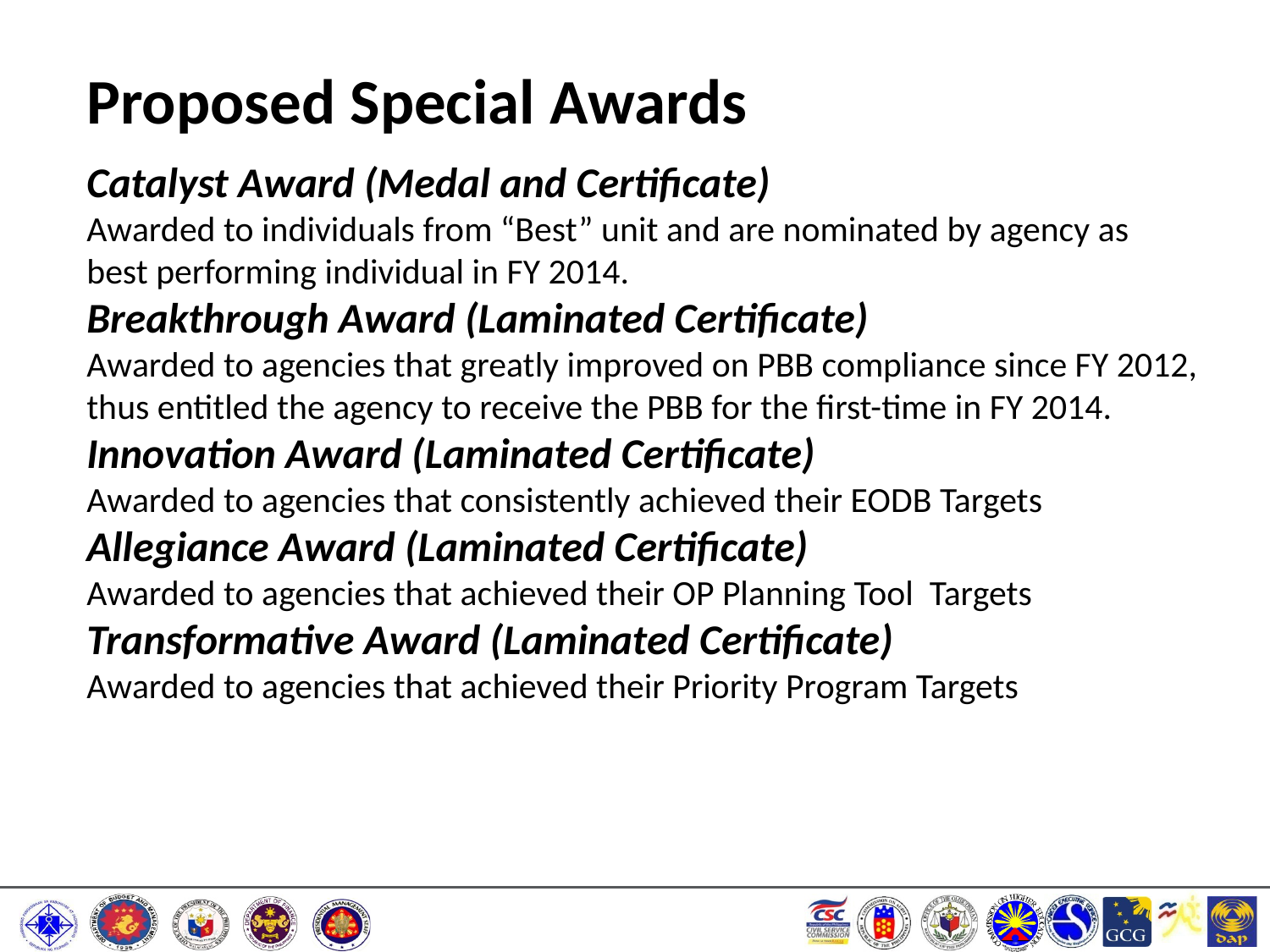

Proposed Special Awards

Catalyst Award (Medal and Certificate)
Awarded to individuals from “Best” unit and are nominated by agency as
best performing individual in FY 2014.
Breakthrough Award (Laminated Certificate)
Awarded to agencies that greatly improved on PBB compliance since FY 2012, thus entitled the agency to receive the PBB for the first-time in FY 2014.
Innovation Award (Laminated Certificate)
Awarded to agencies that consistently achieved their EODB Targets
Allegiance Award (Laminated Certificate)
Awarded to agencies that achieved their OP Planning Tool  Targets
Transformative Award (Laminated Certificate)
Awarded to agencies that achieved their Priority Program Targets